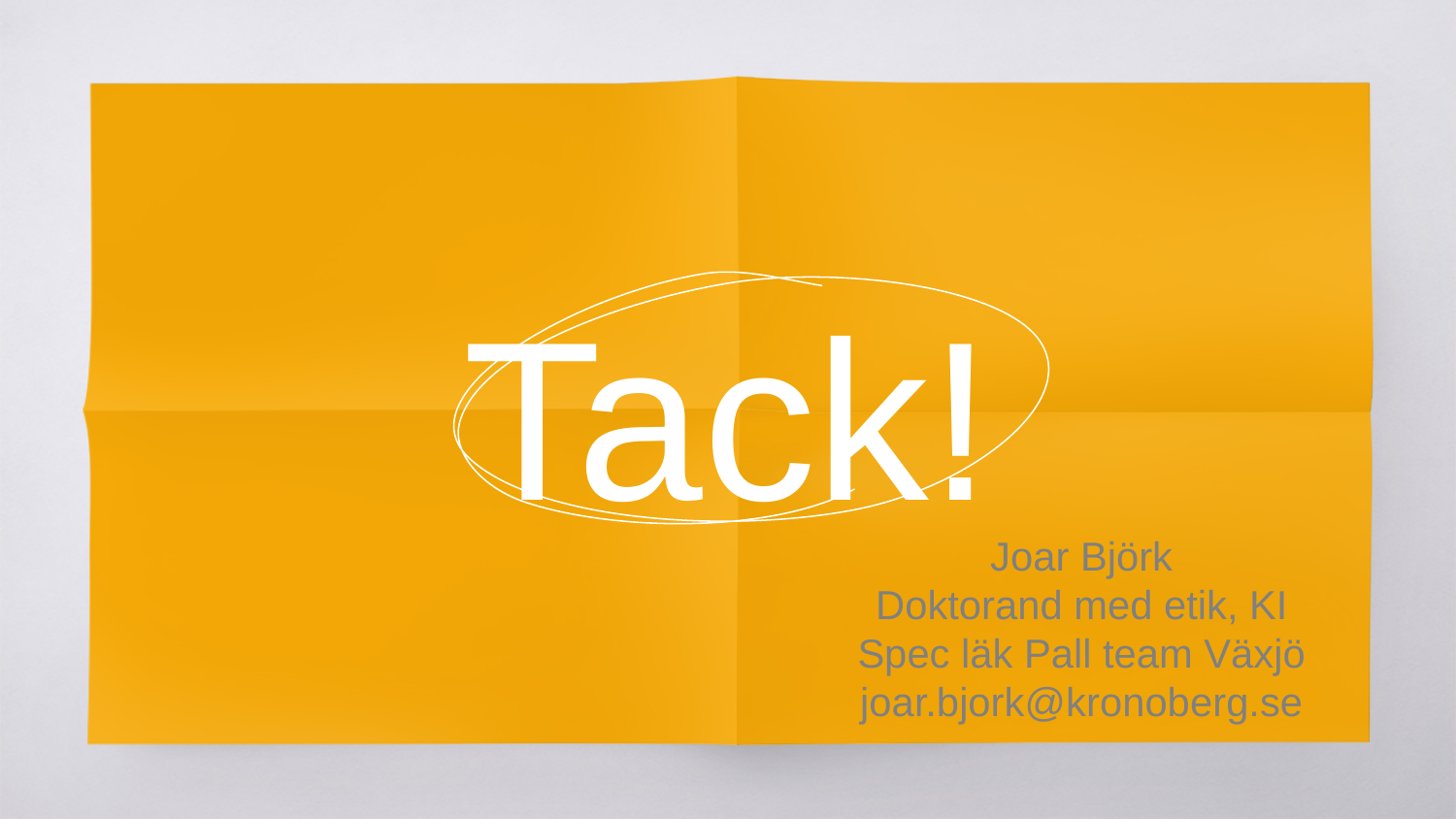

# Tack!
Joar Björk
Doktorand med etik, KI
Spec läk Pall team Växjö
joar.bjork@kronoberg.se